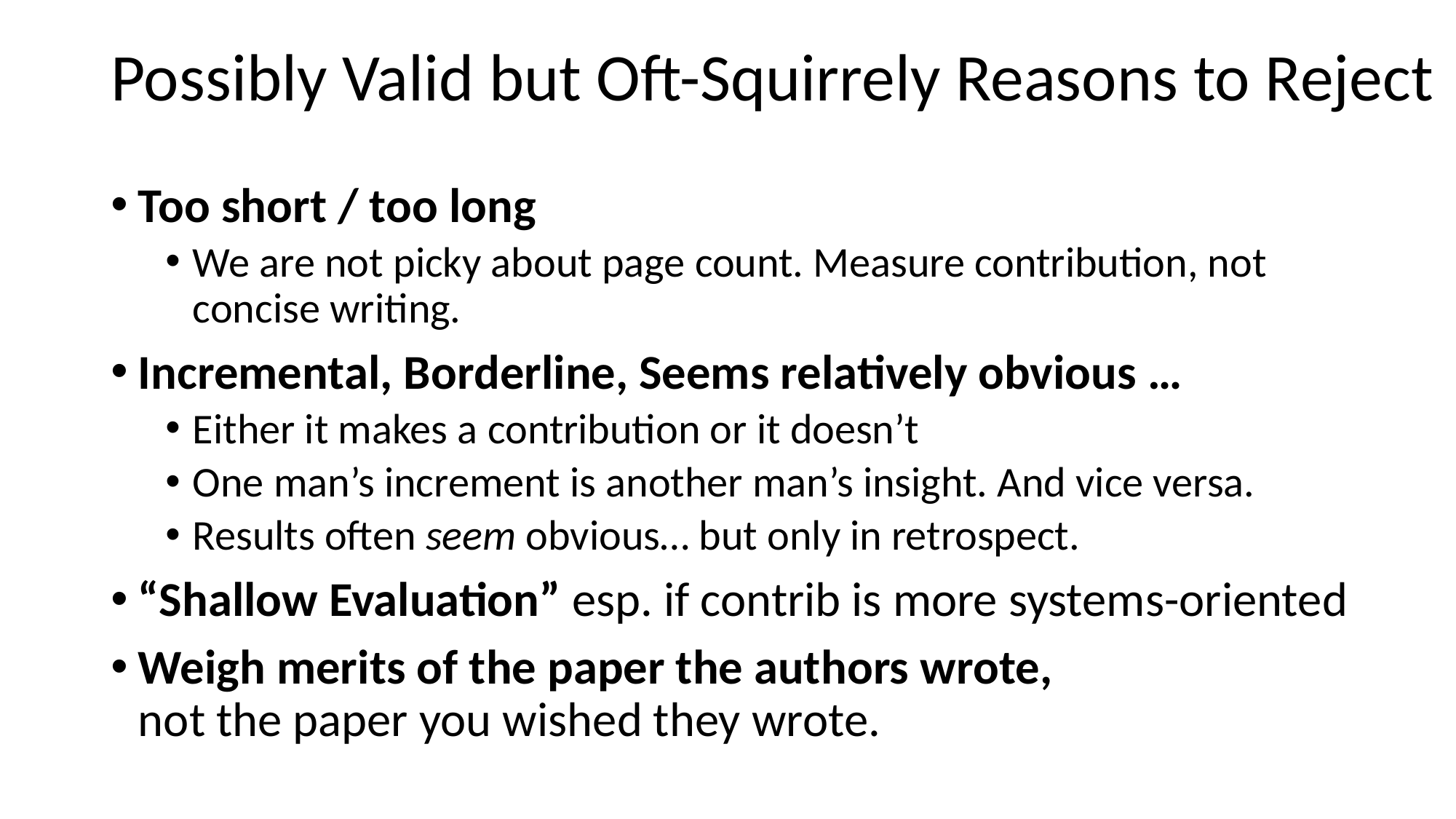

# Possibly Valid but Oft-Squirrely Reasons to Reject
Too short / too long
We are not picky about page count. Measure contribution, not concise writing.
Incremental, Borderline, Seems relatively obvious …
Either it makes a contribution or it doesn’t
One man’s increment is another man’s insight. And vice versa.
Results often seem obvious… but only in retrospect.
“Shallow Evaluation” esp. if contrib is more systems-oriented
Weigh merits of the paper the authors wrote,
not the paper you wished they wrote.